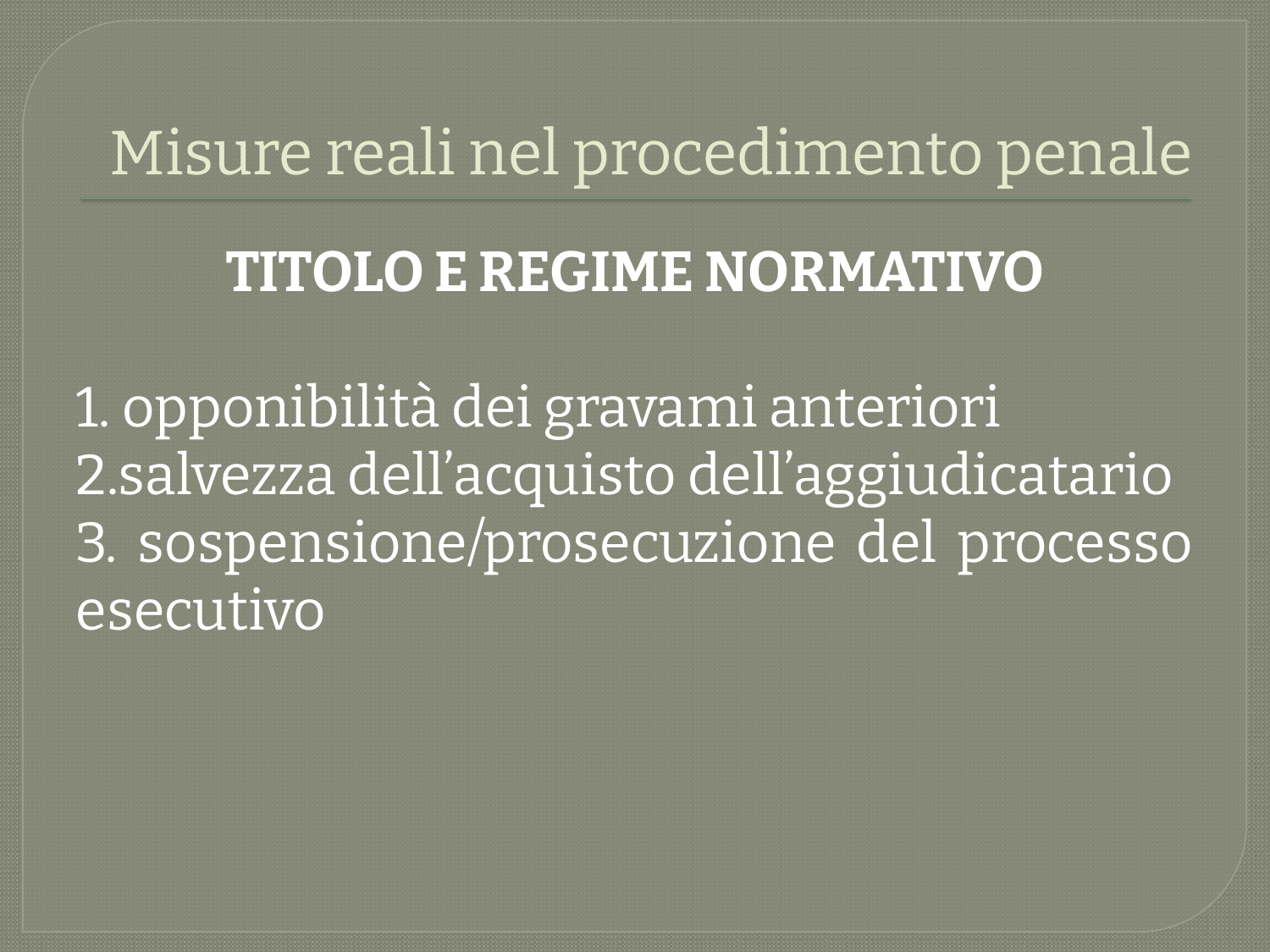

# Misure reali nel procedimento penale
TITOLO E REGIME NORMATIVO

1. opponibilità dei gravami anteriori
2.salvezza dell’acquisto dell’aggiudicatario
3. sospensione/prosecuzione del processo esecutivo